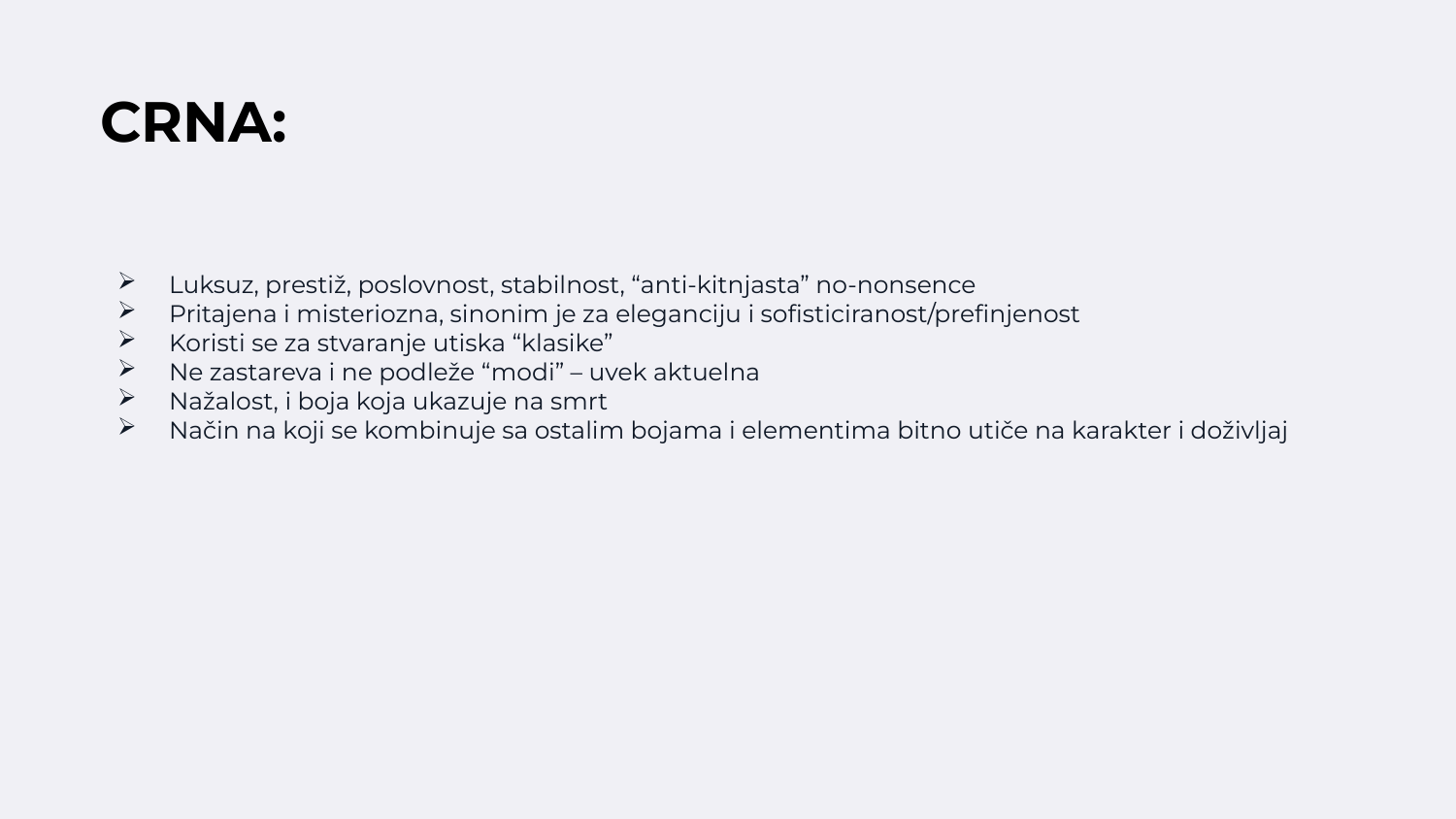

CRNA:

Luksuz, prestiž, poslovnost, stabilnost, “anti-kitnjasta” no-nonsence
Pritajena i misteriozna, sinonim je za eleganciju i sofisticiranost/prefinjenost
Koristi se za stvaranje utiska “klasike”
Ne zastareva i ne podleže “modi” – uvek aktuelna
Nažalost, i boja koja ukazuje na smrt
Način na koji se kombinuje sa ostalim bojama i elementima bitno utiče na karakter i doživljaj